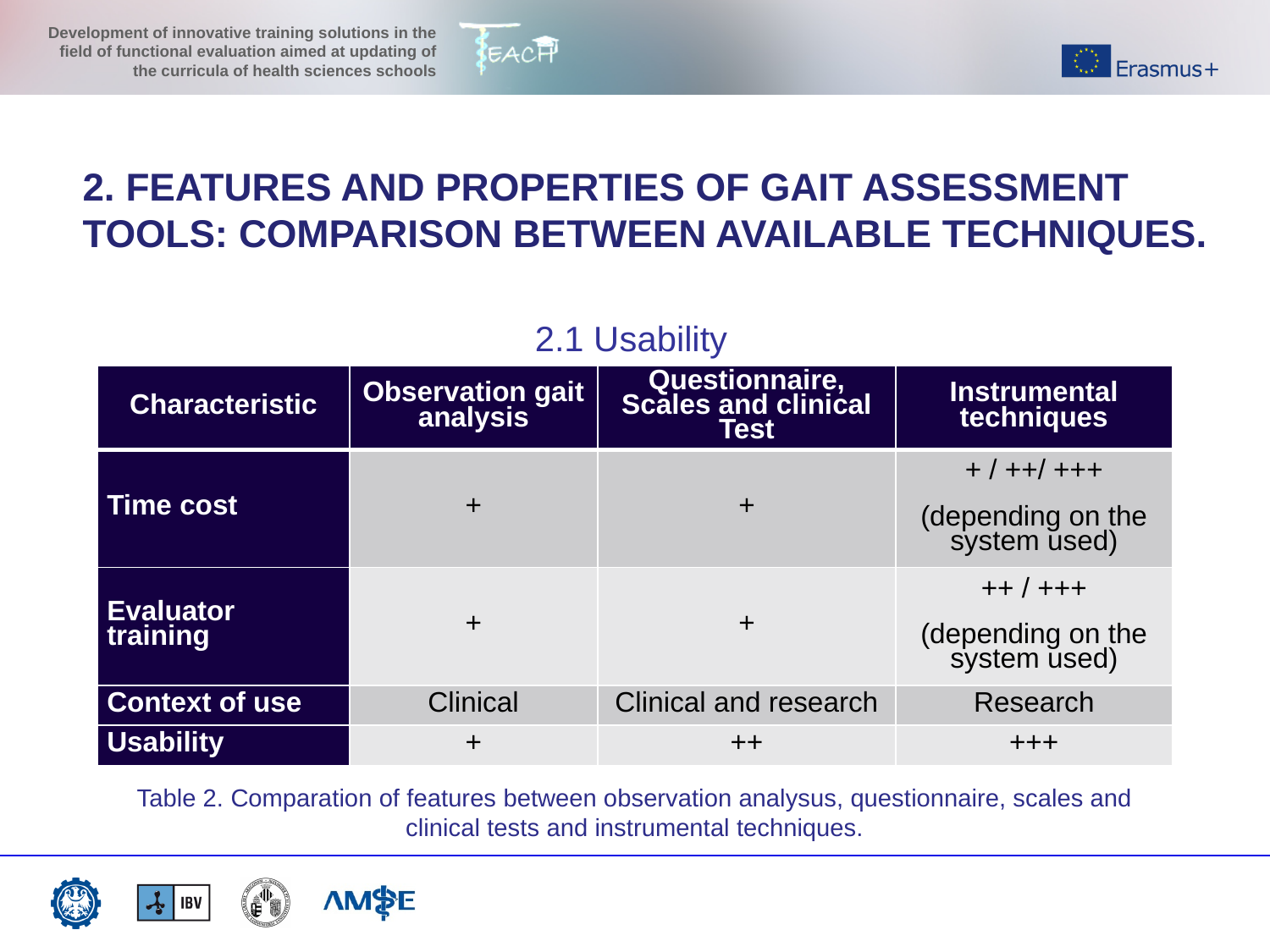

2. FEATURES AND PROPERTIES OF GAIT ASSESSMENT TOOLS: COMPARISON BETWEEN AVAILABLE TECHNIQUES.
2.1 Usability

| Characteristic | Observation gait analysis | Questionnaire, Scales and clinical Test | Instrumental techniques |
| --- | --- | --- | --- |
| Time cost | + | + | + / ++/ +++ (depending on the system used) |
| Evaluator training | + | + | ++ / +++ (depending on the system used) |
| Context of use | Clinical | Clinical and research | Research |
| Usability | + | ++ | +++ |
Table 2. Comparation of features between observation analysus, questionnaire, scales and clinical tests and instrumental techniques.